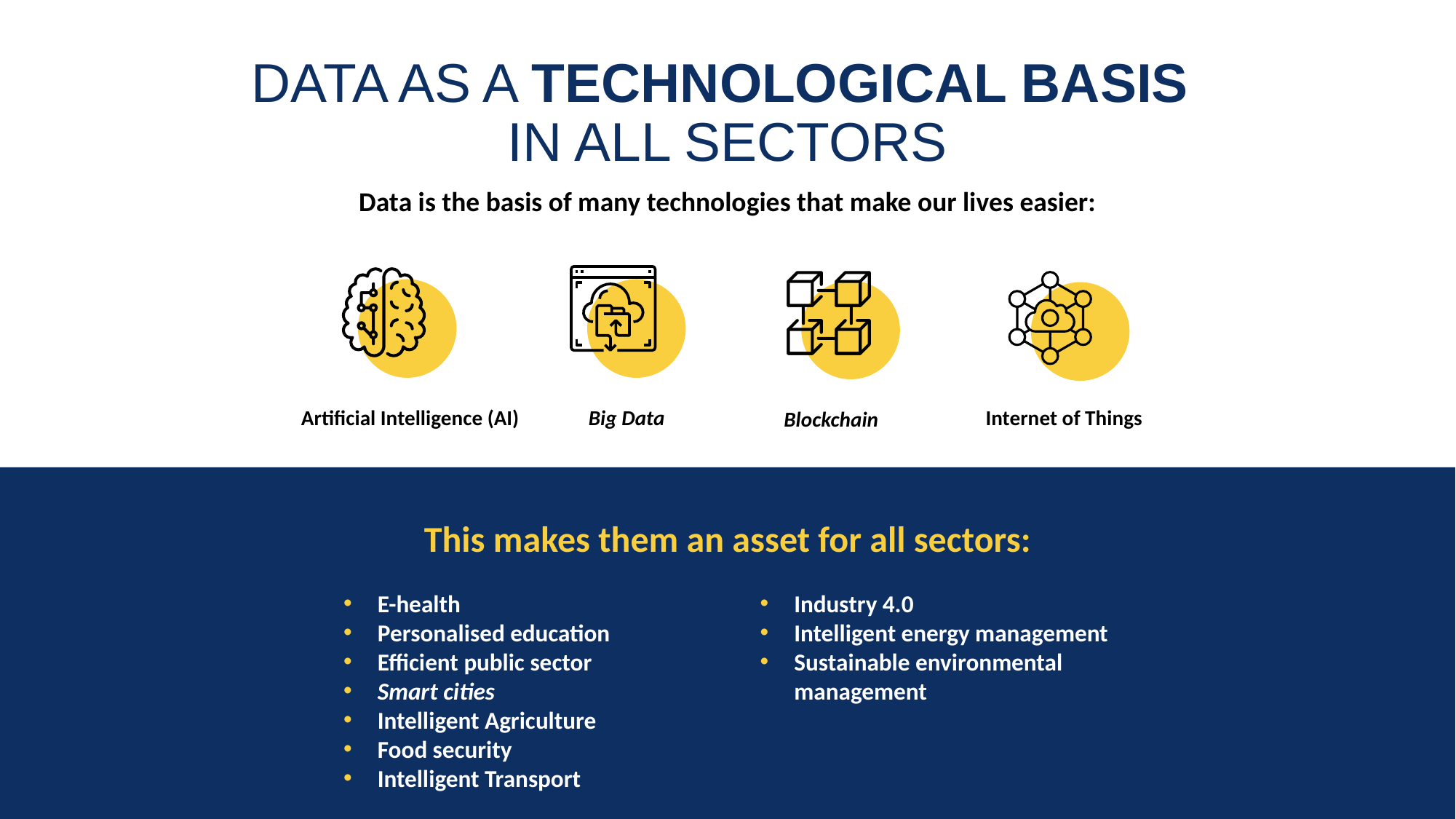

# DATA AS A TECHNOLOGICAL BASIS IN ALL SECTORS
Data is the basis of many technologies that make our lives easier:

Internet of Things
Artificial Intelligence (AI)
Big Data
Blockchain

This makes them an asset for all sectors:
E-health
Personalised education
Efficient public sector
Smart cities
Intelligent Agriculture
Food security
Intelligent Transport
Industry 4.0
Intelligent energy management
Sustainable environmental management